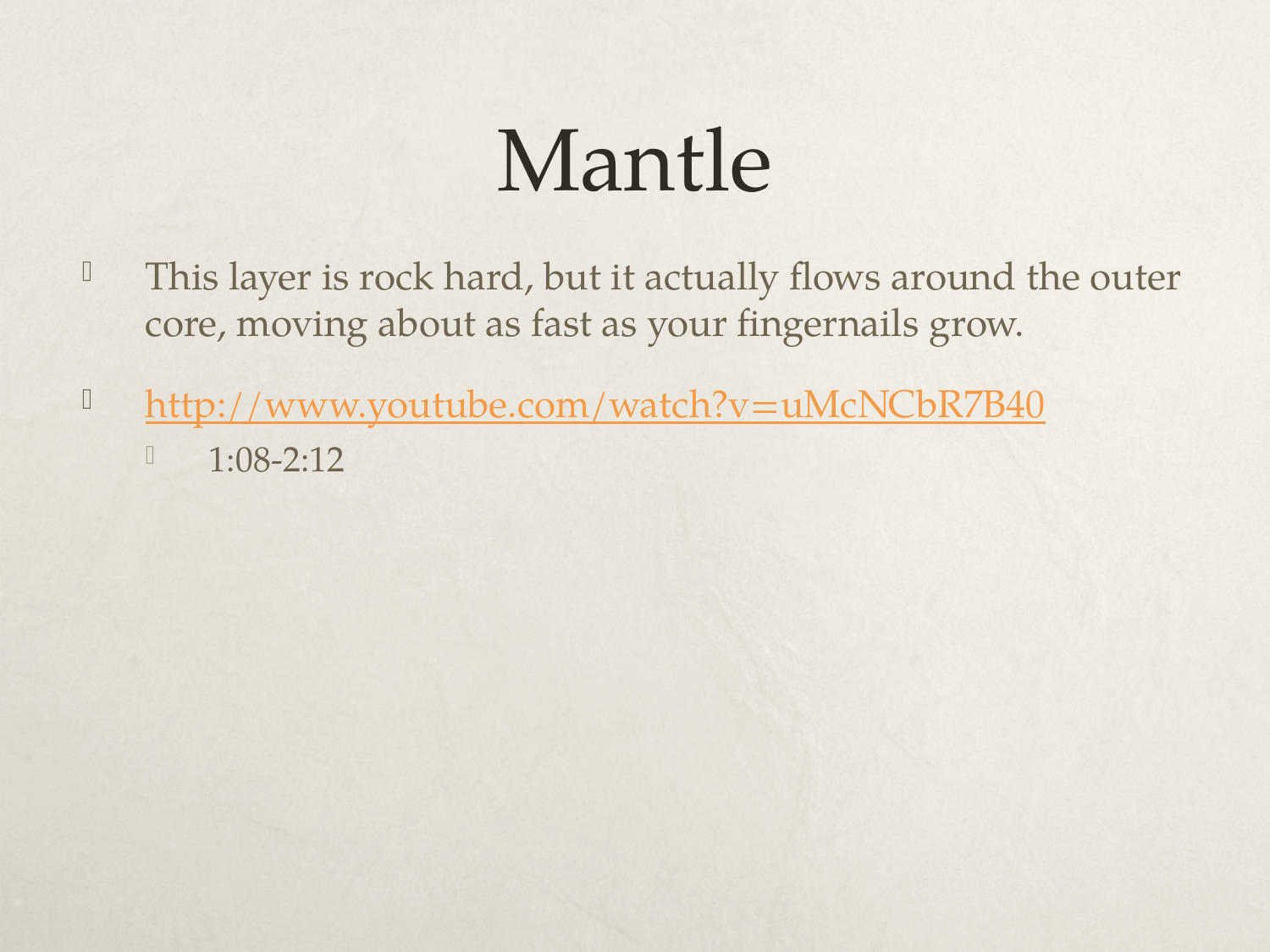

# Mantle
This layer is rock hard, but it actually flows around the outer core, moving about as fast as your fingernails grow.
http://www.youtube.com/watch?v=uMcNCbR7B40
1:08-2:12